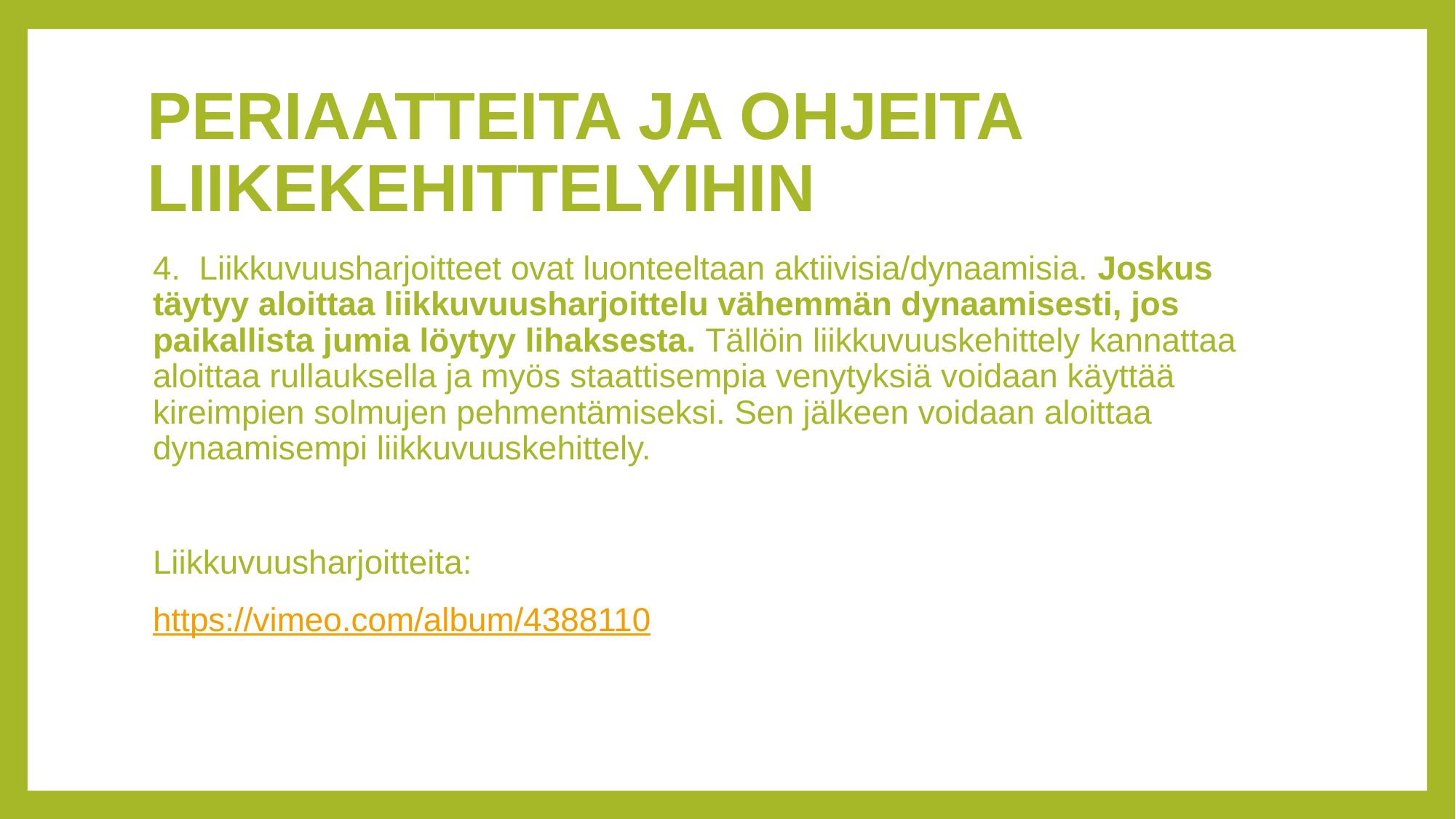

# PERIAATTEITA JA OHJEITA LIIKEKEHITTELYIHIN
4.  Liikkuvuusharjoitteet ovat luonteeltaan aktiivisia/dynaamisia. Joskus täytyy aloittaa liikkuvuusharjoittelu vähemmän dynaamisesti, jos paikallista jumia löytyy lihaksesta. Tällöin liikkuvuuskehittely kannattaa aloittaa rullauksella ja myös staattisempia venytyksiä voidaan käyttää kireimpien solmujen pehmentämiseksi. Sen jälkeen voidaan aloittaa dynaamisempi liikkuvuuskehittely.

Liikkuvuusharjoitteita:
https://vimeo.com/album/4388110